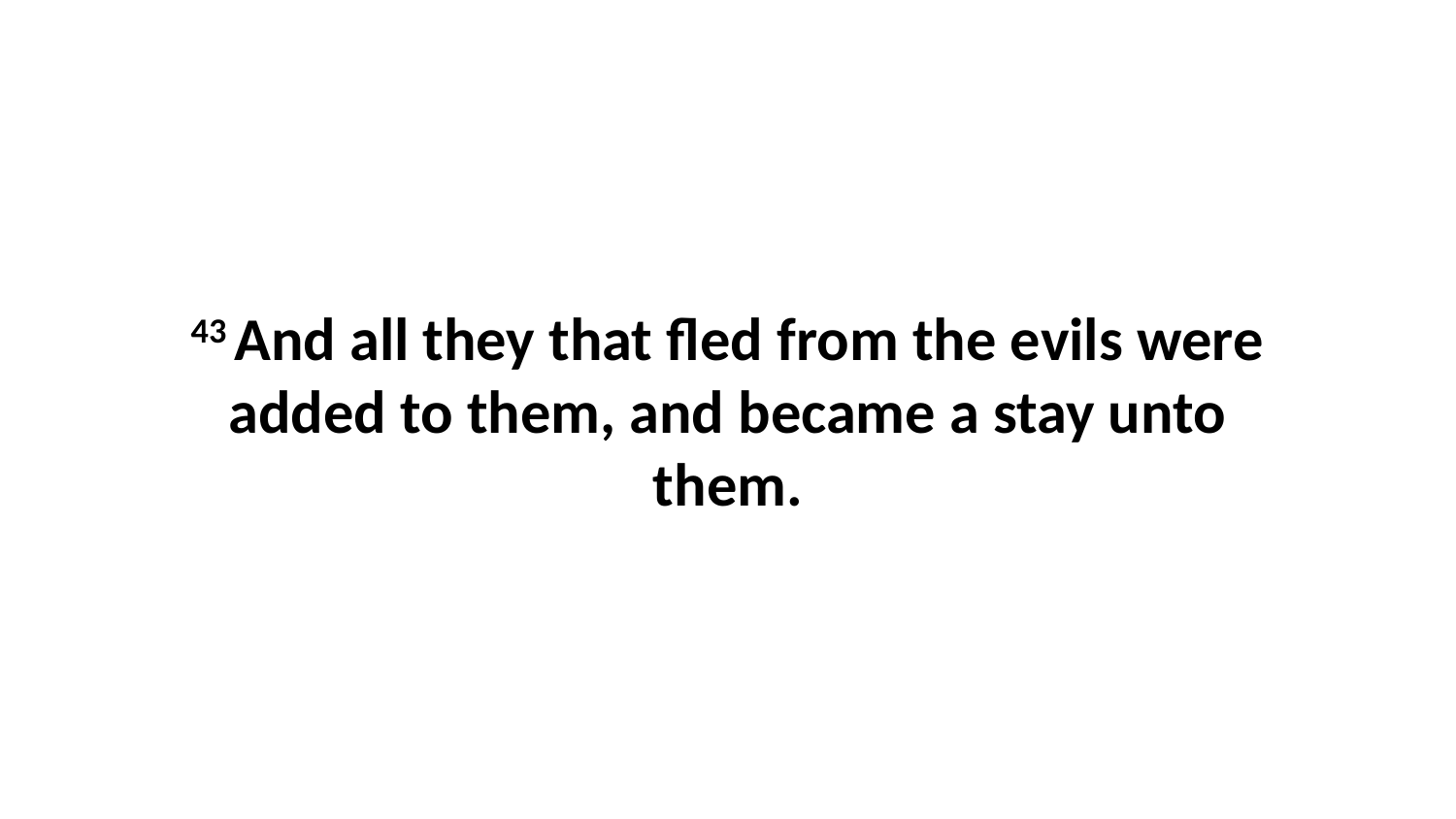

43 And all they that fled from the evils were added to them, and became a stay unto them.